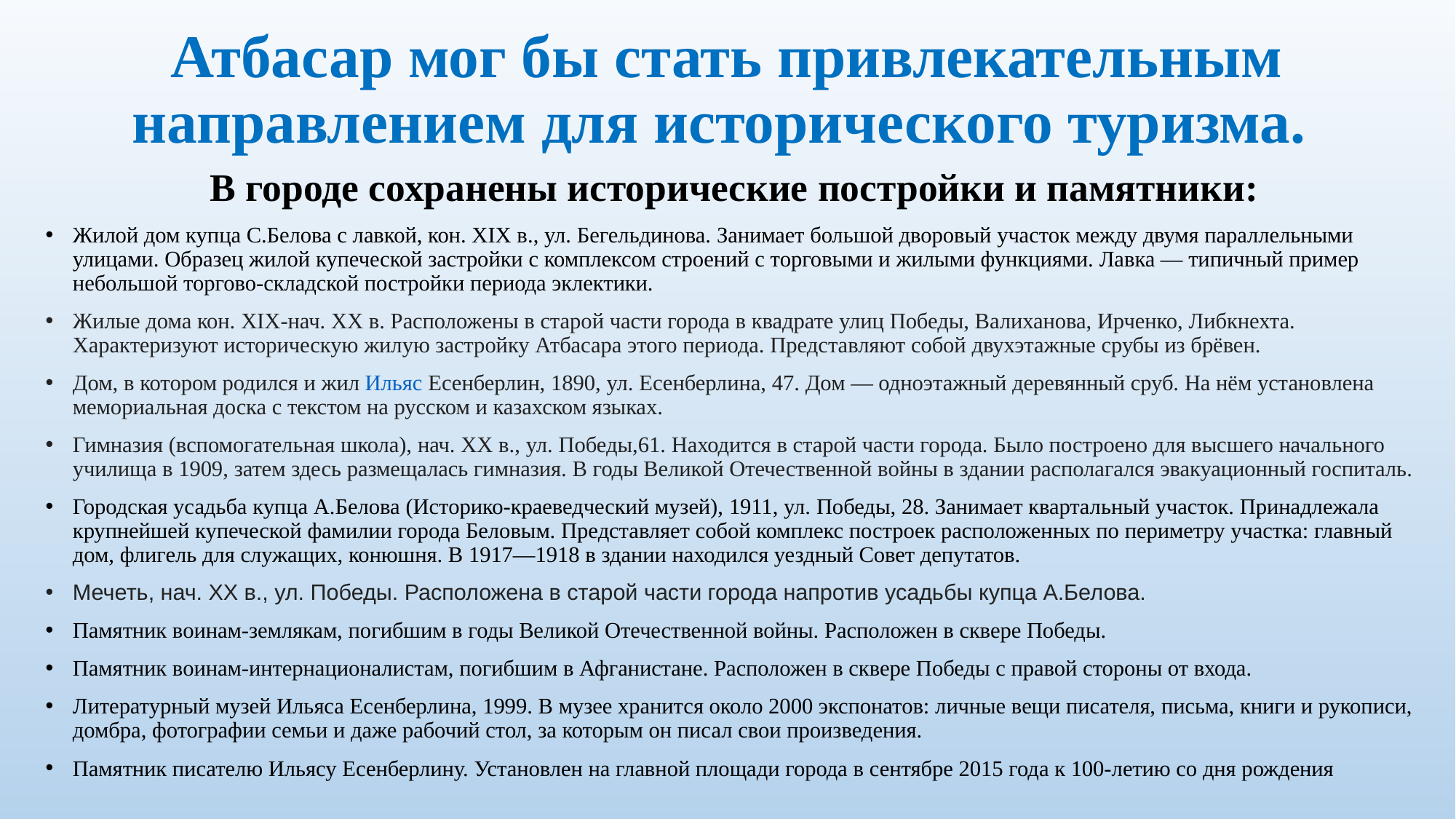

# Атбасар мог бы стать привлекательным направлением для исторического туризма.
В городе сохранены исторические постройки и памятники:
Жилой дом купца С.Белова с лавкой, кон. XIX в., ул. Бегельдинова. Занимает большой дворовый участок между двумя параллельными улицами. Образец жилой купеческой застройки с комплексом строений с торговыми и жилыми функциями. Лавка — типичный пример небольшой торгово-складской постройки периода эклектики.
Жилые дома кон. XIX-нач. XX в. Расположены в старой части города в квадрате улиц Победы, Валиханова, Ирченко, Либкнехта. Характеризуют историческую жилую застройку Атбасара этого периода. Представляют собой двухэтажные срубы из брёвен.
Дом, в котором родился и жил Ильяс Есенберлин, 1890, ул. Есенберлина, 47. Дом — одноэтажный деревянный сруб. На нём установлена мемориальная доска с текстом на русском и казахском языках.
Гимназия (вспомогательная школа), нач. XX в., ул. Победы,61. Находится в старой части города. Было построено для высшего начального училища в 1909, затем здесь размещалась гимназия. В годы Великой Отечественной войны в здании располагался эвакуационный госпиталь.
Городская усадьба купца А.Белова (Историко-краеведческий музей), 1911, ул. Победы, 28. Занимает квартальный участок. Принадлежала крупнейшей купеческой фамилии города Беловым. Представляет собой комплекс построек расположенных по периметру участка: главный дом, флигель для служащих, конюшня. В 1917—1918 в здании находился уездный Совет депутатов.
Мечеть, нач. XX в., ул. Победы. Расположена в старой части города напротив усадьбы купца А.Белова.
Памятник воинам-землякам, погибшим в годы Великой Отечественной войны. Расположен в сквере Победы.
Памятник воинам-интернационалистам, погибшим в Афганистане. Расположен в сквере Победы с правой стороны от входа.
Литературный музей Ильяса Есенберлина, 1999. В музее хранится около 2000 экспонатов: личные вещи писателя, письма, книги и рукописи, домбра, фотографии семьи и даже рабочий стол, за которым он писал свои произведения.
Памятник писателю Ильясу Есенберлину. Установлен на главной площади города в сентябре 2015 года к 100-летию со дня рождения